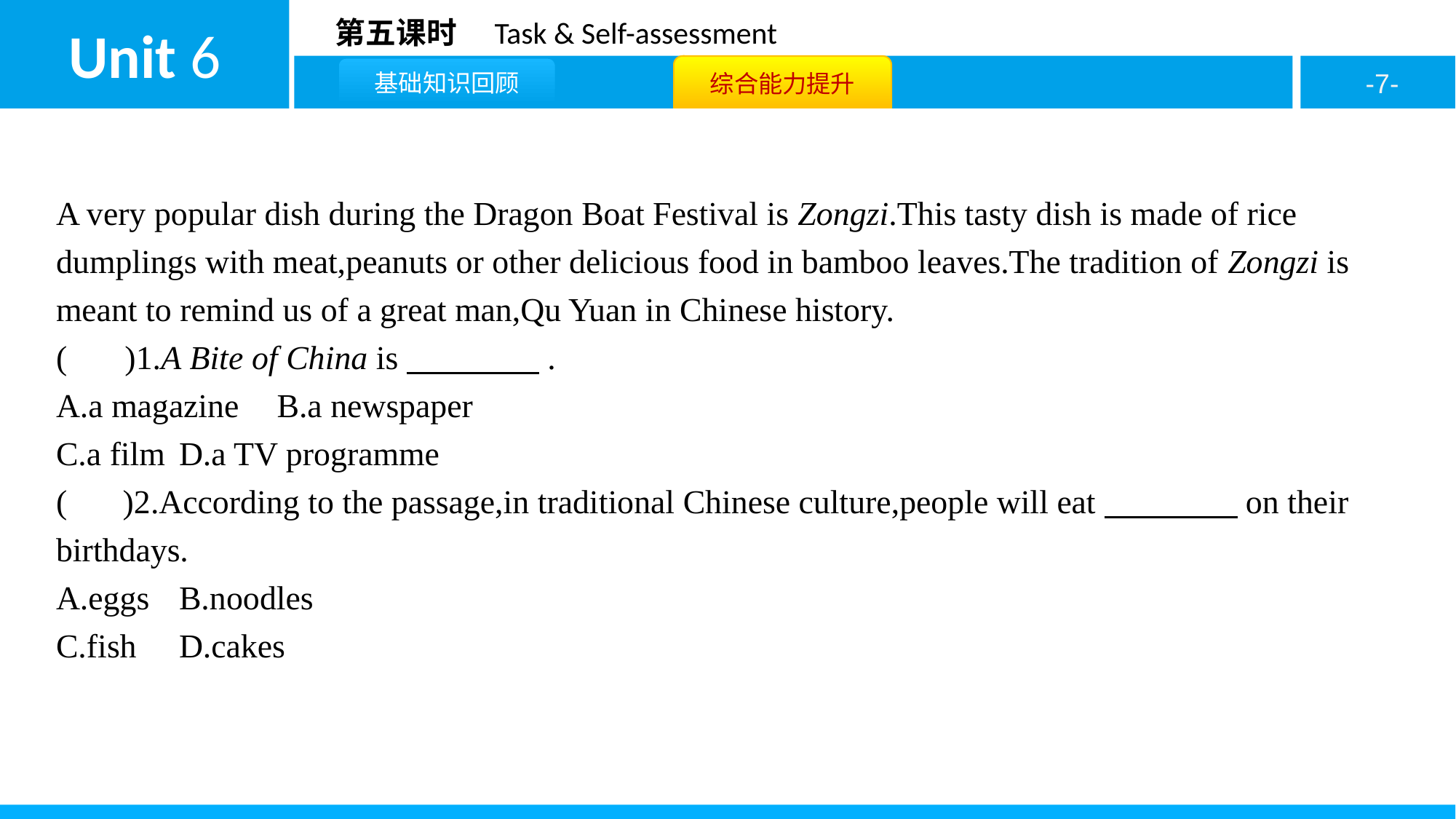

A very popular dish during the Dragon Boat Festival is Zongzi.This tasty dish is made of rice dumplings with meat,peanuts or other delicious food in bamboo leaves.The tradition of Zongzi is meant to remind us of a great man,Qu Yuan in Chinese history.
(  D  )1.A Bite of China is　　　　.
A.a magazine	B.a newspaper
C.a film	D.a TV programme
(  B  )2.According to the passage,in traditional Chinese culture,people will eat　　　　on their birthdays.
A.eggs	B.noodles
C.fish	D.cakes